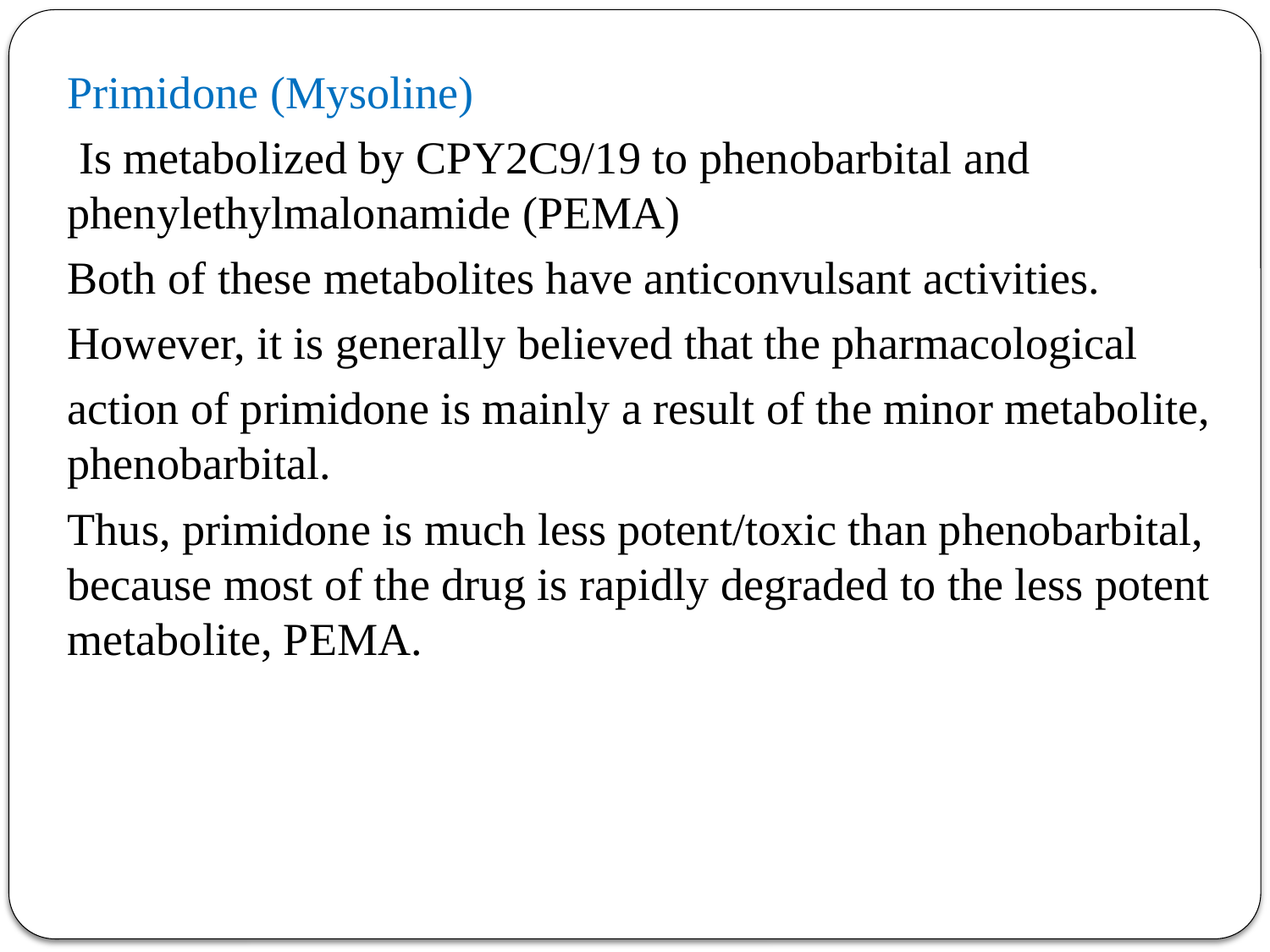

Primidone (Mysoline)
 Is metabolized by CPY2C9/19 to phenobarbital and phenylethylmalonamide (PEMA)
Both of these metabolites have anticonvulsant activities.
However, it is generally believed that the pharmacological
action of primidone is mainly a result of the minor metabolite, phenobarbital.
Thus, primidone is much less potent/toxic than phenobarbital, because most of the drug is rapidly degraded to the less potent metabolite, PEMA.